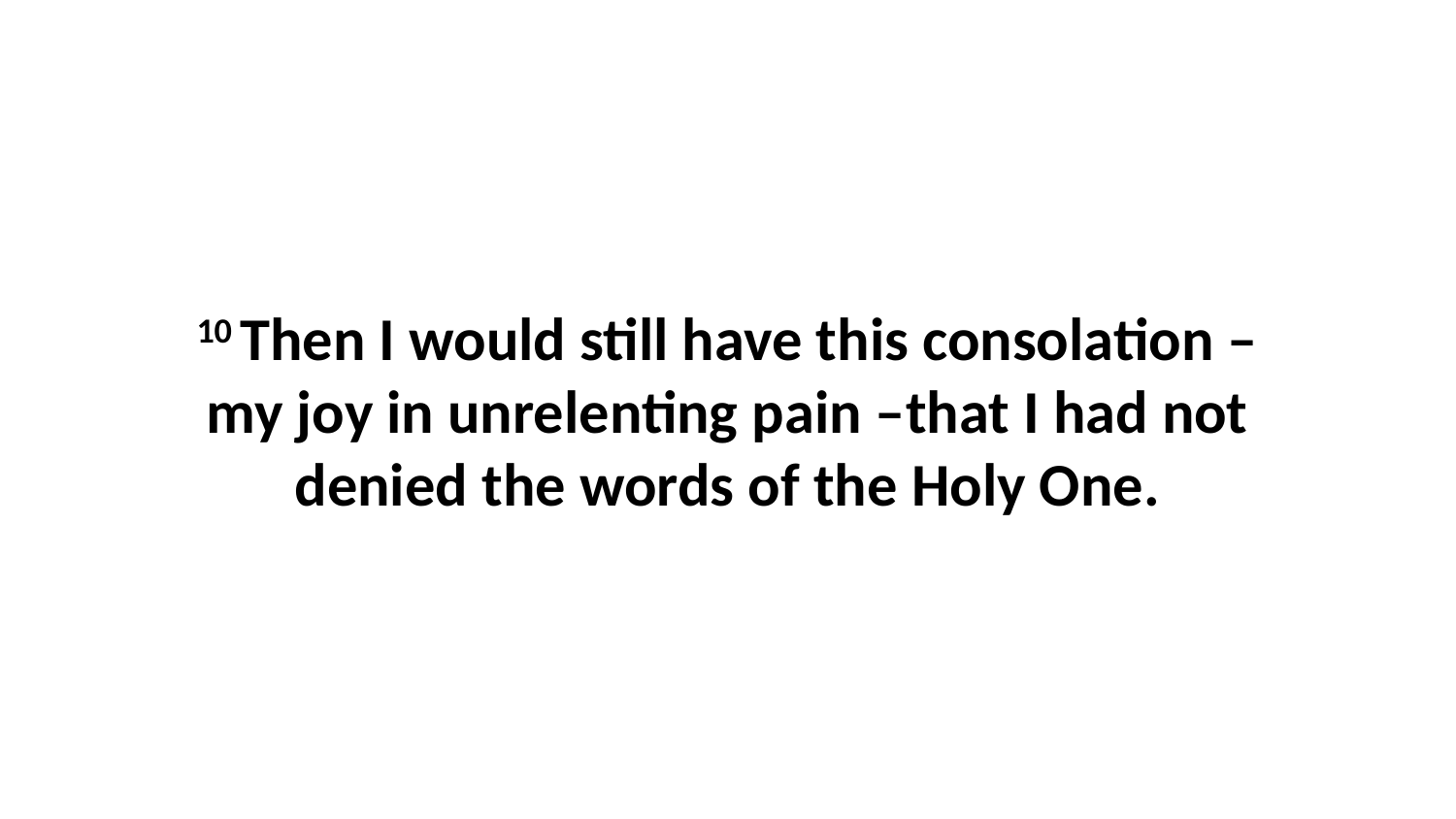

10 Then I would still have this consolation –my joy in unrelenting pain –that I had not denied the words of the Holy One.